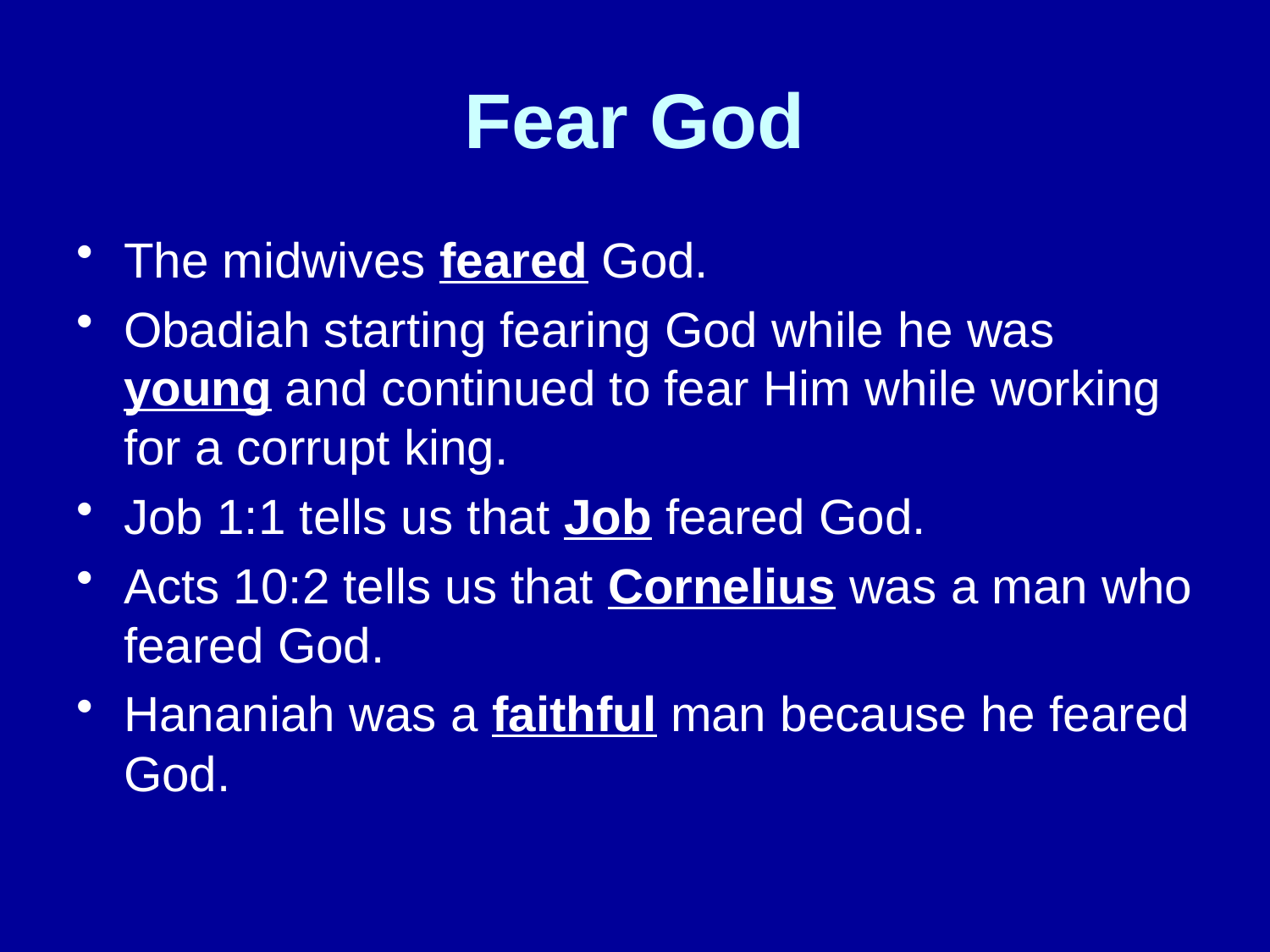

# Fear God
The midwives feared God.
Obadiah starting fearing God while he was young and continued to fear Him while working for a corrupt king.
Job 1:1 tells us that Job feared God.
Acts 10:2 tells us that Cornelius was a man who feared God.
Hananiah was a faithful man because he feared God.